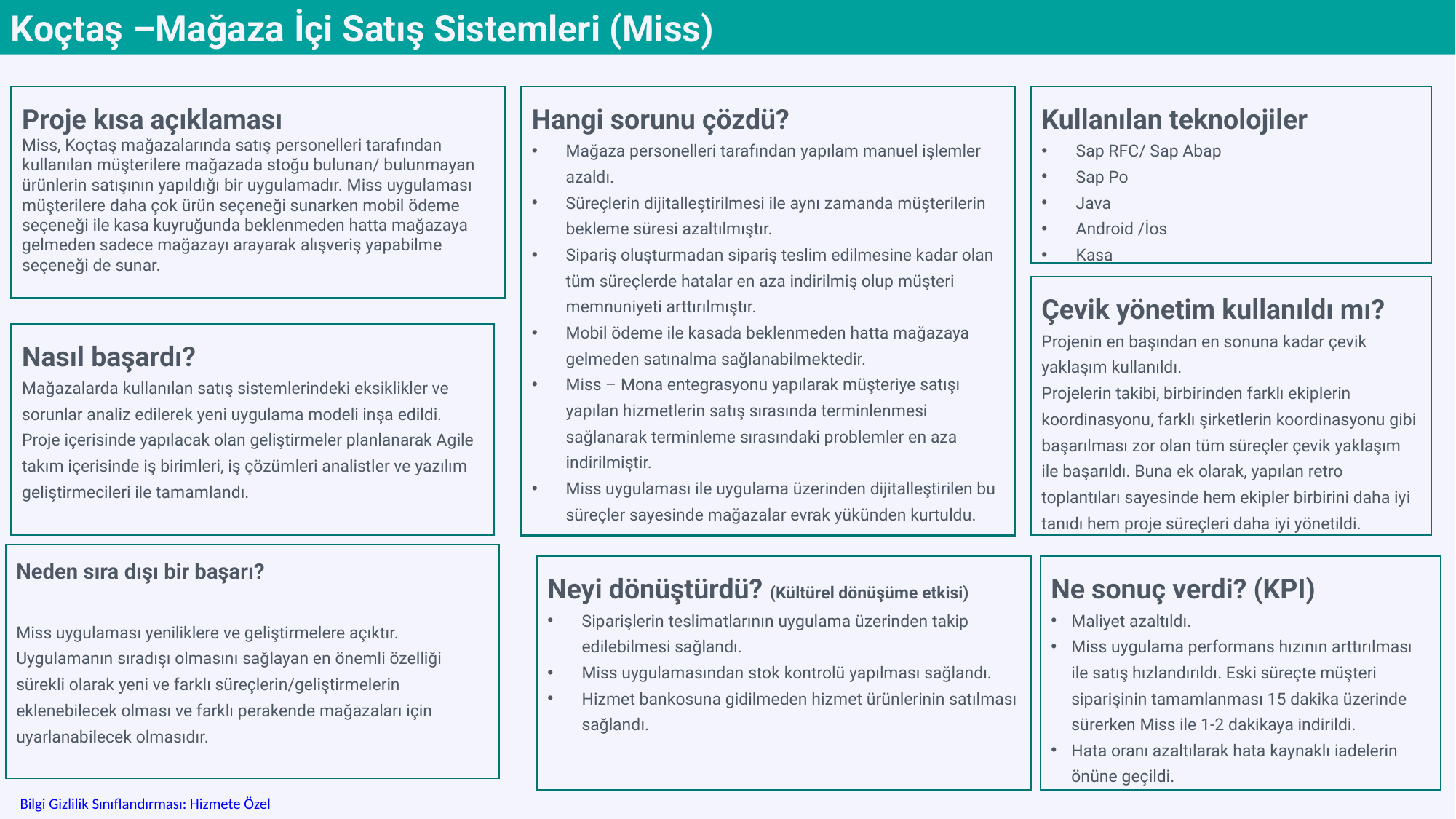

Koçtaş –Mağaza İçi Satış Sistemleri (Miss)
Kullanılan teknolojiler
Sap RFC/ Sap Abap
Sap Po
Java
Android /İos
Kasa

Proje kısa açıklaması
Miss, Koçtaş mağazalarında satış personelleri tarafından kullanılan müşterilere mağazada stoğu bulunan/ bulunmayan ürünlerin satışının yapıldığı bir uygulamadır. Miss uygulaması müşterilere daha çok ürün seçeneği sunarken mobil ödeme seçeneği ile kasa kuyruğunda beklenmeden hatta mağazaya gelmeden sadece mağazayı arayarak alışveriş yapabilme seçeneği de sunar.
Hangi sorunu çözdü?
Mağaza personelleri tarafından yapılam manuel işlemler azaldı.
Süreçlerin dijitalleştirilmesi ile aynı zamanda müşterilerin bekleme süresi azaltılmıştır.
Sipariş oluşturmadan sipariş teslim edilmesine kadar olan tüm süreçlerde hatalar en aza indirilmiş olup müşteri memnuniyeti arttırılmıştır.
Mobil ödeme ile kasada beklenmeden hatta mağazaya gelmeden satınalma sağlanabilmektedir.
Miss – Mona entegrasyonu yapılarak müşteriye satışı yapılan hizmetlerin satış sırasında terminlenmesi sağlanarak terminleme sırasındaki problemler en aza indirilmiştir.
Miss uygulaması ile uygulama üzerinden dijitalleştirilen bu süreçler sayesinde mağazalar evrak yükünden kurtuldu.
Çevik yönetim kullanıldı mı?
Projenin en başından en sonuna kadar çevik yaklaşım kullanıldı.
Projelerin takibi, birbirinden farklı ekiplerin koordinasyonu, farklı şirketlerin koordinasyonu gibi başarılması zor olan tüm süreçler çevik yaklaşım ile başarıldı. Buna ek olarak, yapılan retro toplantıları sayesinde hem ekipler birbirini daha iyi tanıdı hem proje süreçleri daha iyi yönetildi.
Nasıl başardı?
Mağazalarda kullanılan satış sistemlerindeki eksiklikler ve sorunlar analiz edilerek yeni uygulama modeli inşa edildi. Proje içerisinde yapılacak olan geliştirmeler planlanarak Agile takım içerisinde iş birimleri, iş çözümleri analistler ve yazılım geliştirmecileri ile tamamlandı.
Neden sıra dışı bir başarı?

Miss uygulaması yeniliklere ve geliştirmelere açıktır. Uygulamanın sıradışı olmasını sağlayan en önemli özelliği sürekli olarak yeni ve farklı süreçlerin/geliştirmelerin  eklenebilecek olması ve farklı perakende mağazaları için uyarlanabilecek olmasıdır.

Neyi dönüştürdü? (Kültürel dönüşüme etkisi)
Siparişlerin teslimatlarının uygulama üzerinden takip edilebilmesi sağlandı.
Miss uygulamasından stok kontrolü yapılması sağlandı.
Hizmet bankosuna gidilmeden hizmet ürünlerinin satılması sağlandı.

Ne sonuç verdi? (KPI)
Maliyet azaltıldı.
Miss uygulama performans hızının arttırılması ile satış hızlandırıldı. Eski süreçte müşteri siparişinin tamamlanması 15 dakika üzerinde sürerken Miss ile 1-2 dakikaya indirildi.
Hata oranı azaltılarak hata kaynaklı iadelerin önüne geçildi.